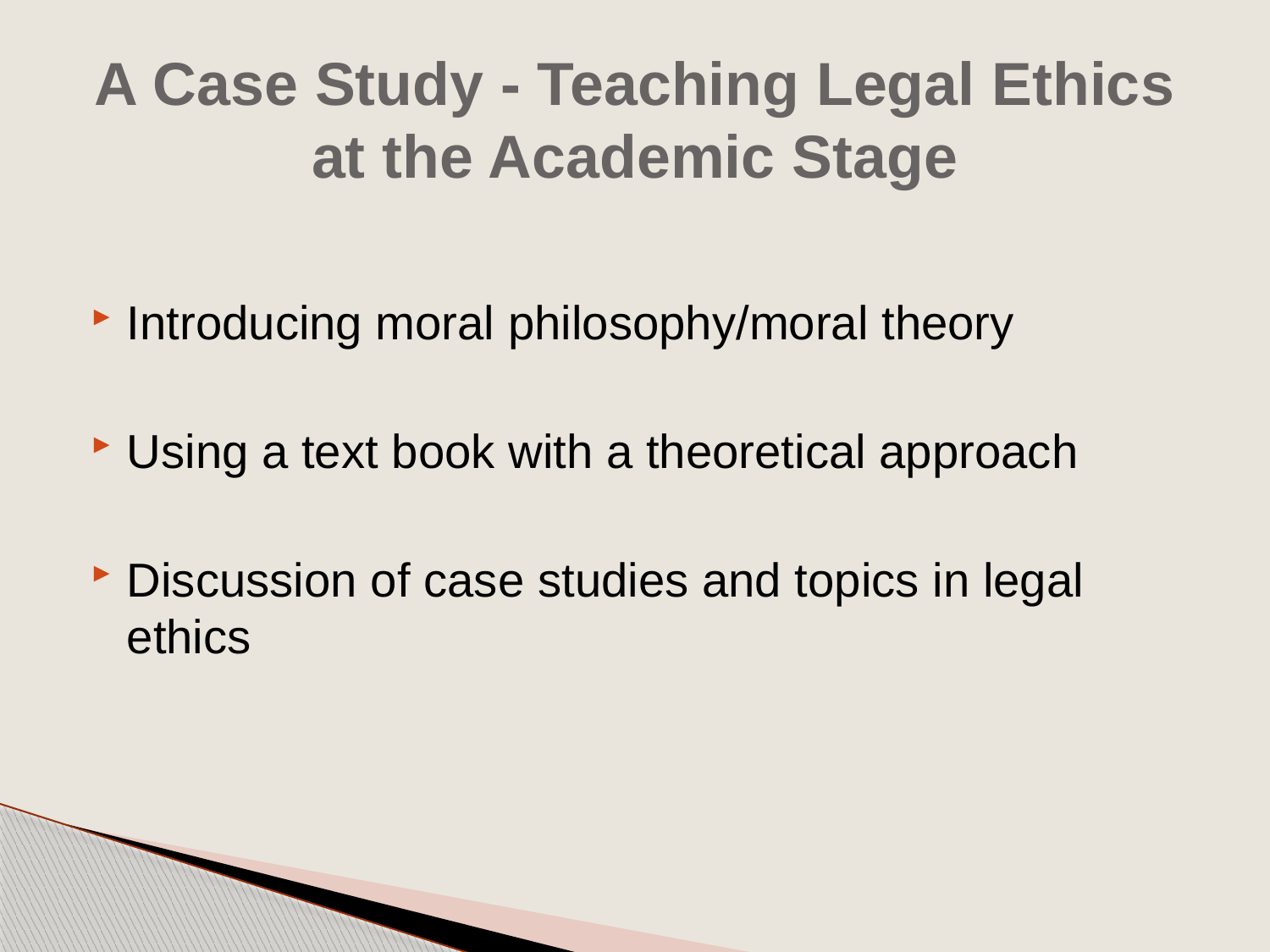

# A Case Study - Teaching Legal Ethics at the Academic Stage
Introducing moral philosophy/moral theory

Using a text book with a theoretical approach

Discussion of case studies and topics in legal ethics